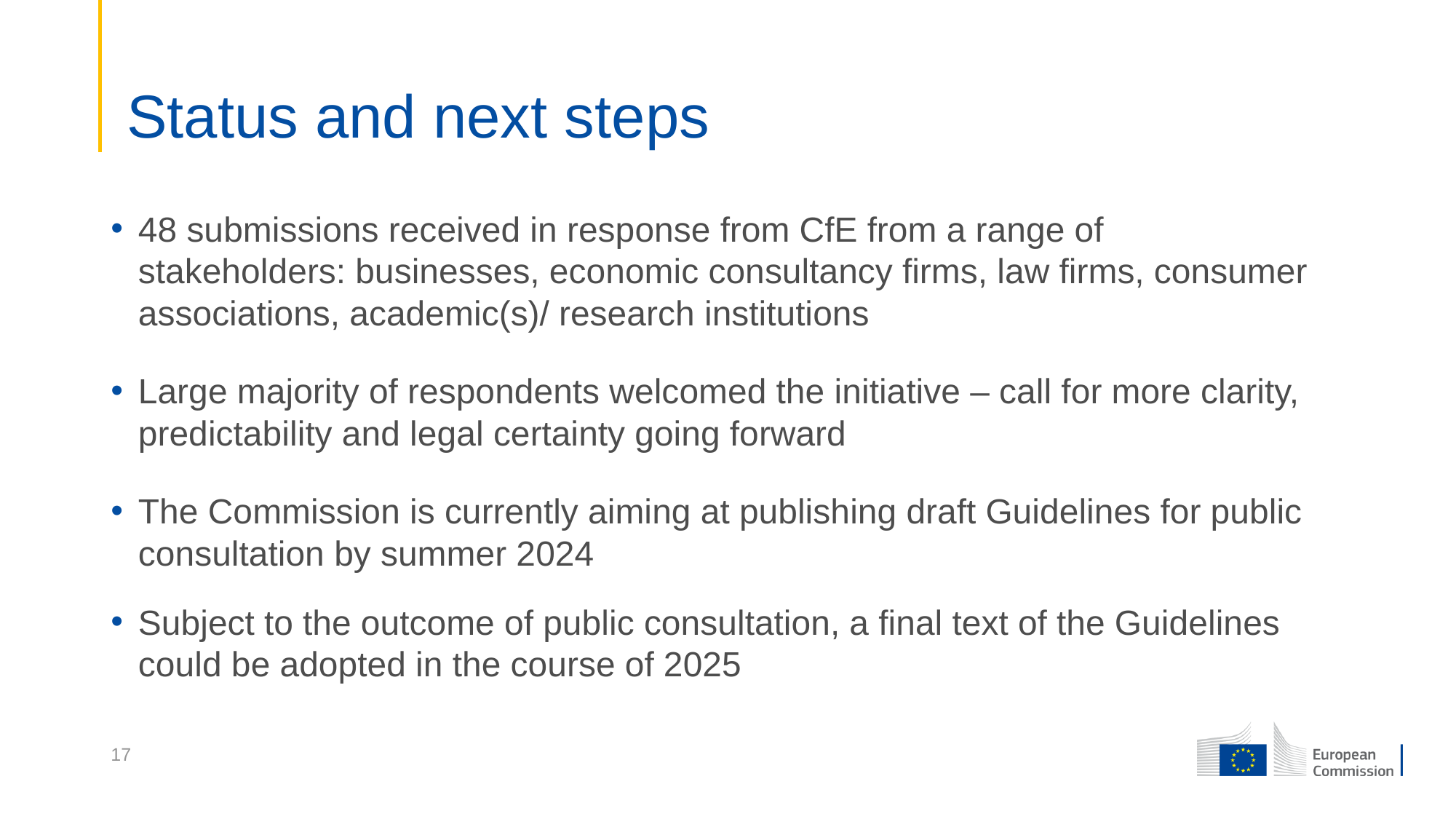

# Status and next steps
48 submissions received in response from CfE from a range of stakeholders: businesses, economic consultancy firms, law firms, consumer associations, academic(s)/ research institutions
Large majority of respondents welcomed the initiative – call for more clarity, predictability and legal certainty going forward
The Commission is currently aiming at publishing draft Guidelines for public consultation by summer 2024
Subject to the outcome of public consultation, a final text of the Guidelines could be adopted in the course of 2025
17